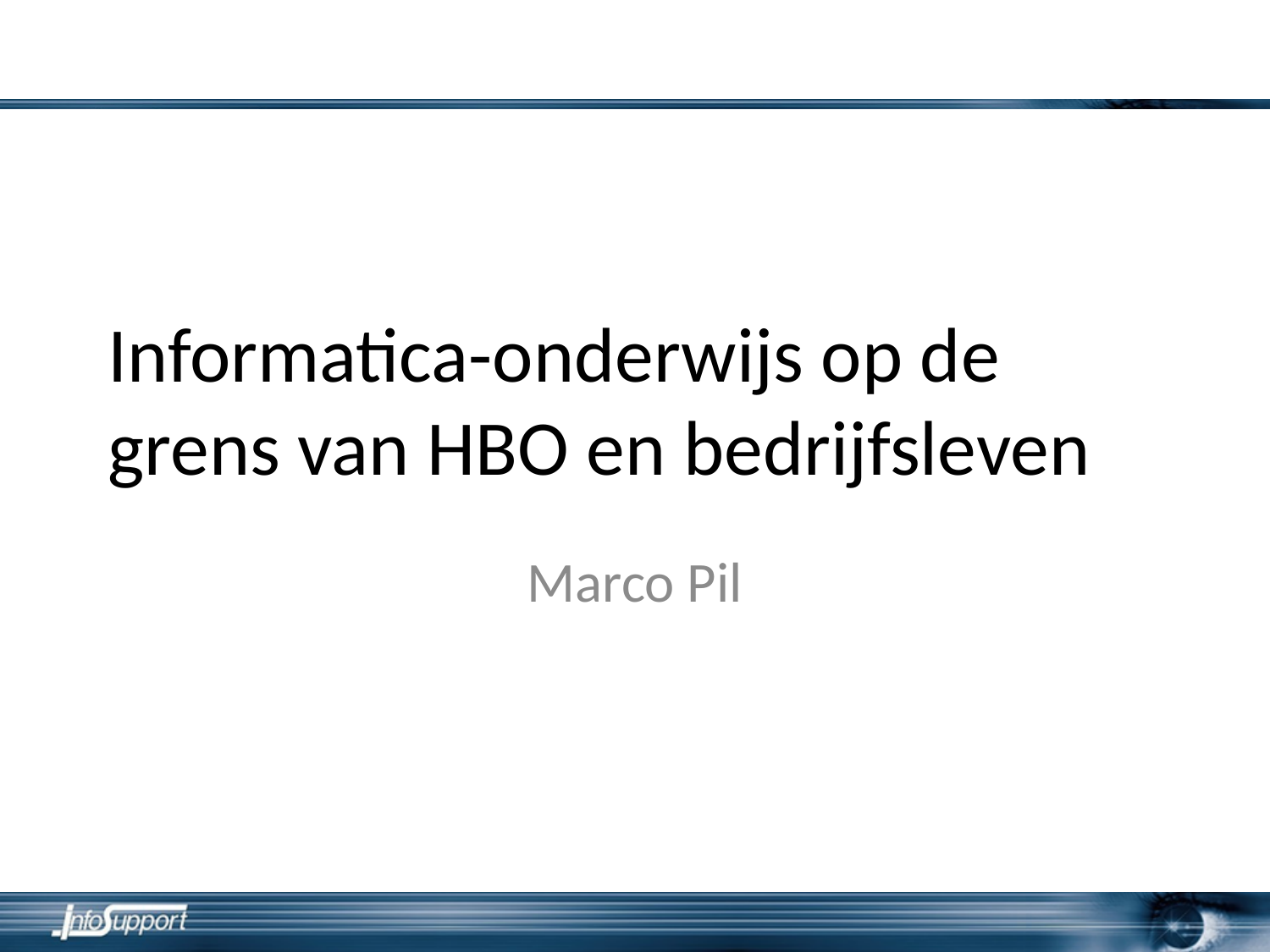

# Informatica-onderwijs op de grens van HBO en bedrijfsleven
Marco Pil